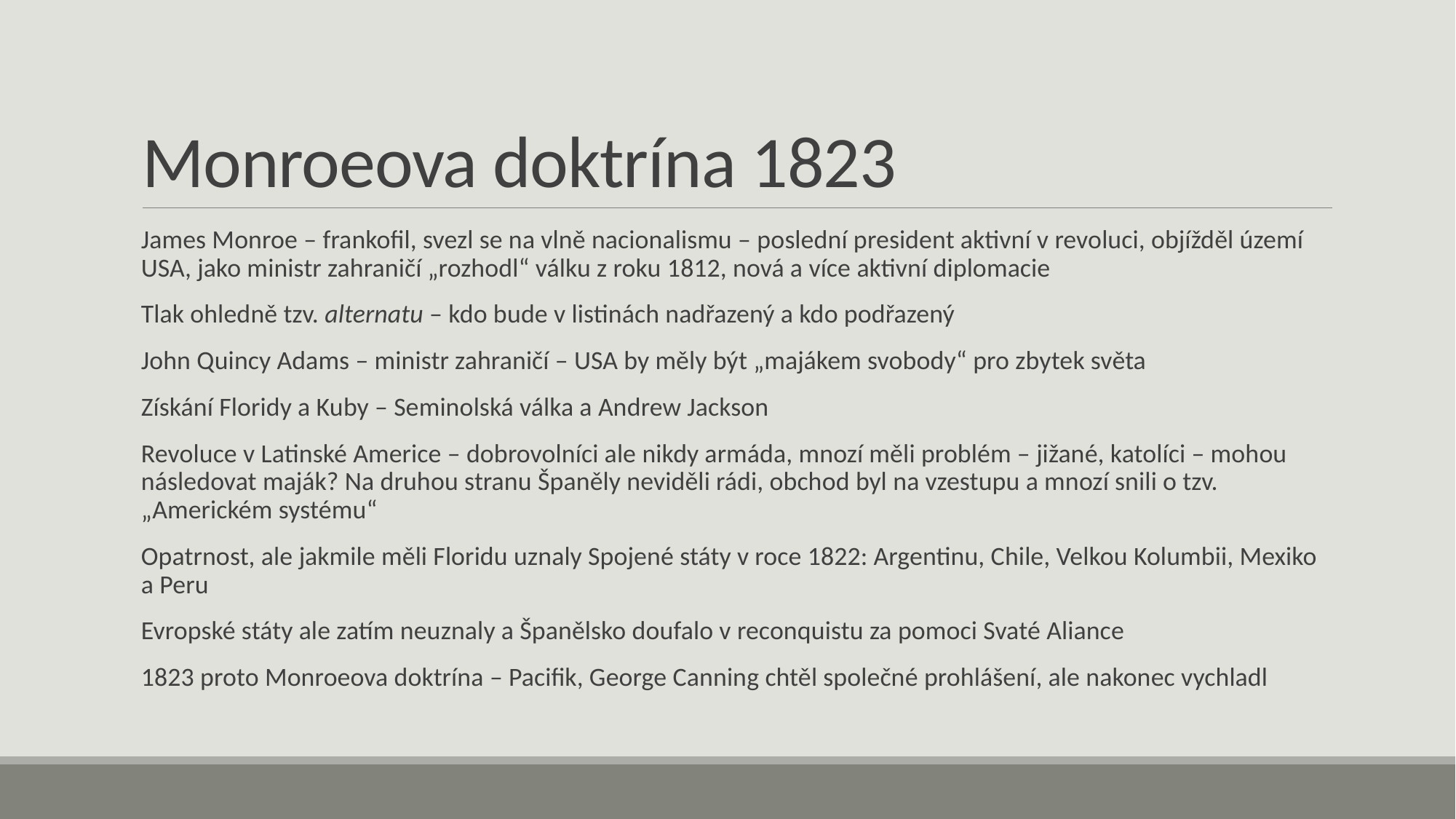

# Monroeova doktrína 1823
James Monroe – frankofil, svezl se na vlně nacionalismu – poslední president aktivní v revoluci, objížděl území USA, jako ministr zahraničí „rozhodl“ válku z roku 1812, nová a více aktivní diplomacie
Tlak ohledně tzv. alternatu – kdo bude v listinách nadřazený a kdo podřazený
John Quincy Adams – ministr zahraničí – USA by měly být „majákem svobody“ pro zbytek světa
Získání Floridy a Kuby – Seminolská válka a Andrew Jackson
Revoluce v Latinské Americe – dobrovolníci ale nikdy armáda, mnozí měli problém – jižané, katolíci – mohou následovat maják? Na druhou stranu Španěly neviděli rádi, obchod byl na vzestupu a mnozí snili o tzv. „Americkém systému“
Opatrnost, ale jakmile měli Floridu uznaly Spojené státy v roce 1822: Argentinu, Chile, Velkou Kolumbii, Mexiko a Peru
Evropské státy ale zatím neuznaly a Španělsko doufalo v reconquistu za pomoci Svaté Aliance
1823 proto Monroeova doktrína – Pacifik, George Canning chtěl společné prohlášení, ale nakonec vychladl